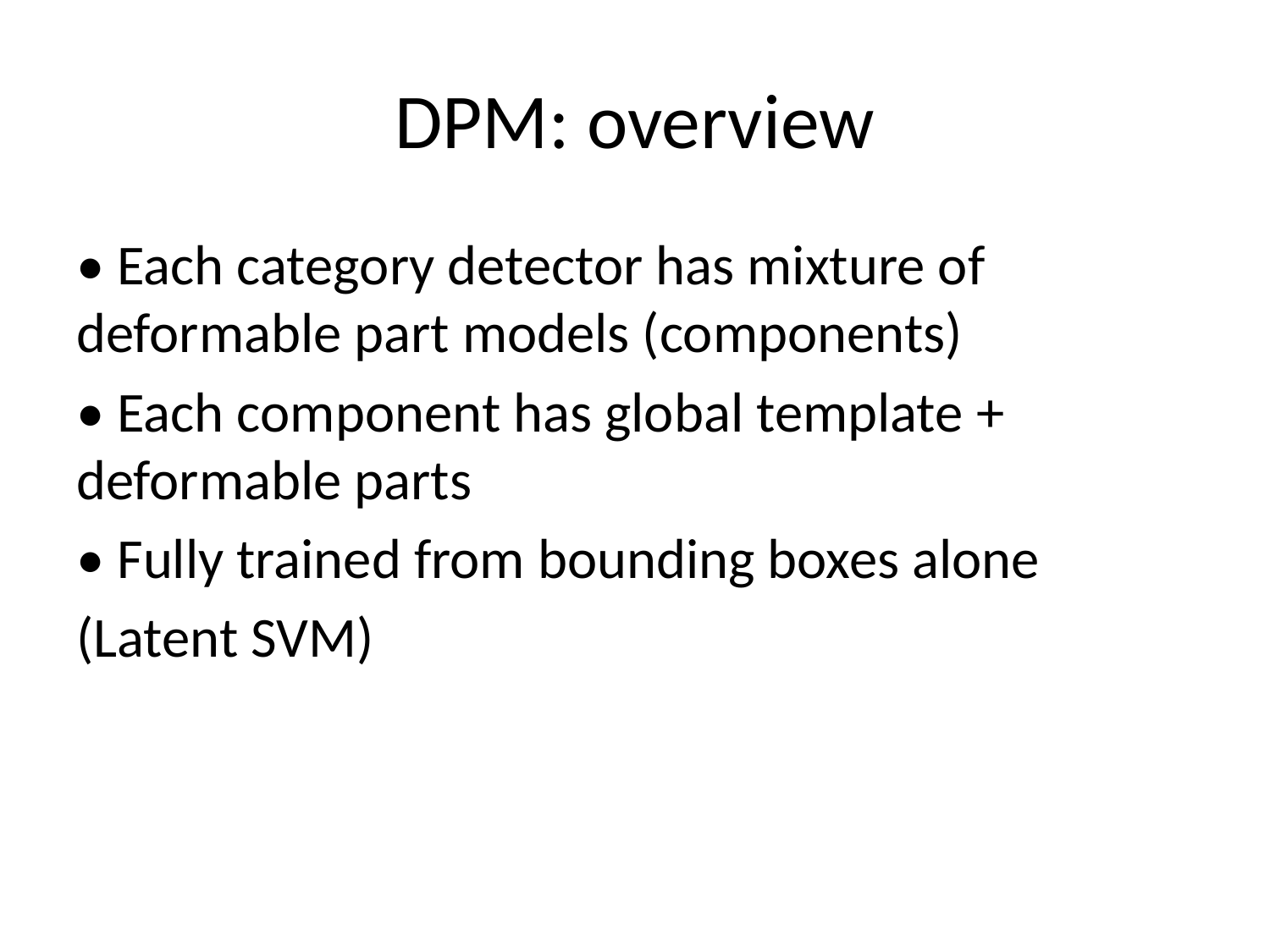

# DPM: overview
• Each category detector has mixture of deformable part models (components)
• Each component has global template + deformable parts
• Fully trained from bounding boxes alone
(Latent SVM)